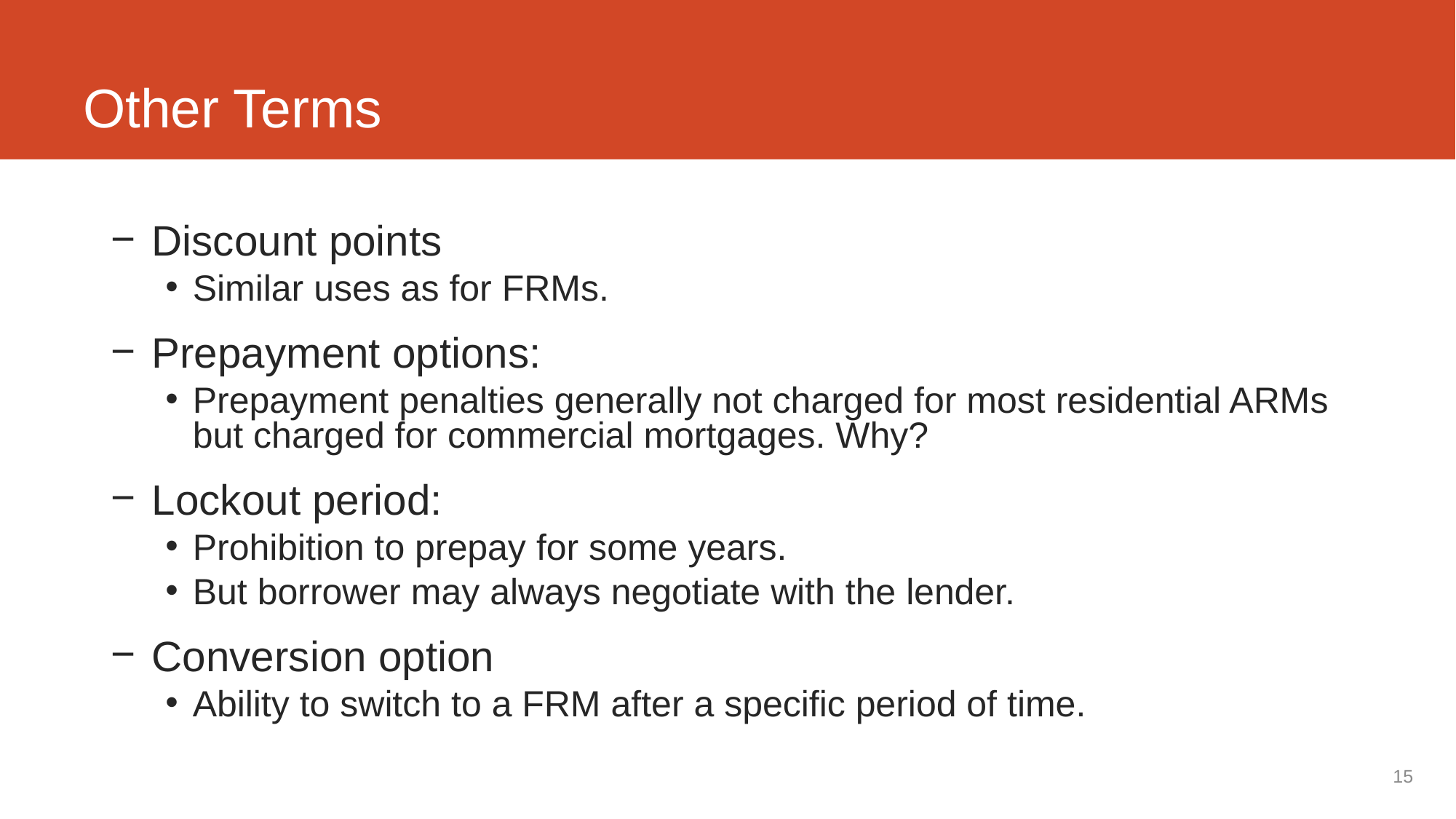

# Other Terms
Discount points
Similar uses as for FRMs.
Prepayment options:
Prepayment penalties generally not charged for most residential ARMs but charged for commercial mortgages. Why?
Lockout period:
Prohibition to prepay for some years.
But borrower may always negotiate with the lender.
Conversion option
Ability to switch to a FRM after a specific period of time.

15